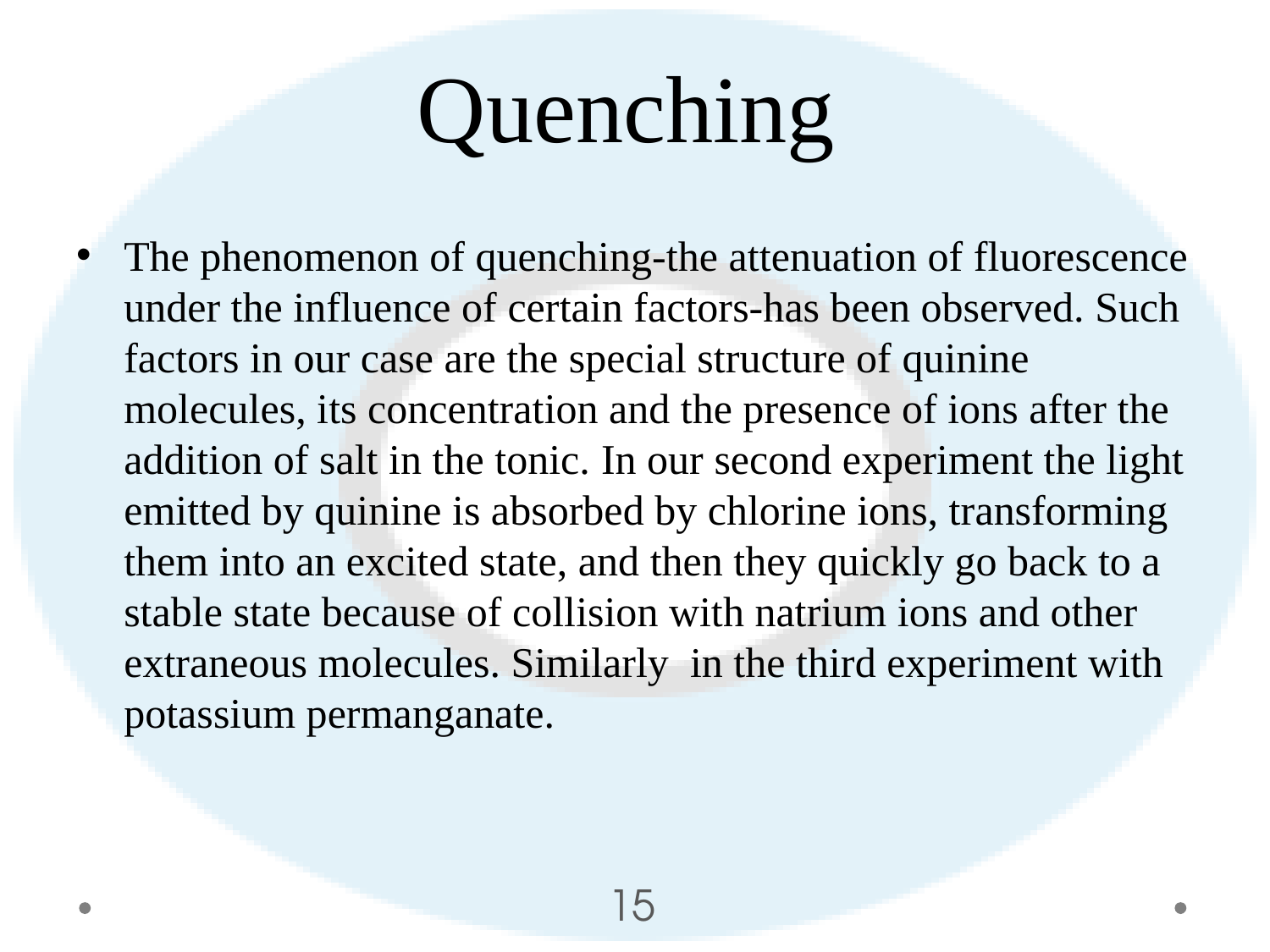

# Quenching
The phenomenon of quenching-the attenuation of fluorescence under the influence of certain factors-has been observed. Such factors in our case are the special structure of quinine molecules, its concentration and the presence of ions after the addition of salt in the tonic. In our second experiment the light emitted by quinine is absorbed by chlorine ions, transforming them into an excited state, and then they quickly go back to a stable state because of collision with natrium ions and other extraneous molecules. Similarly  in the third experiment with potassium permanganate.
15